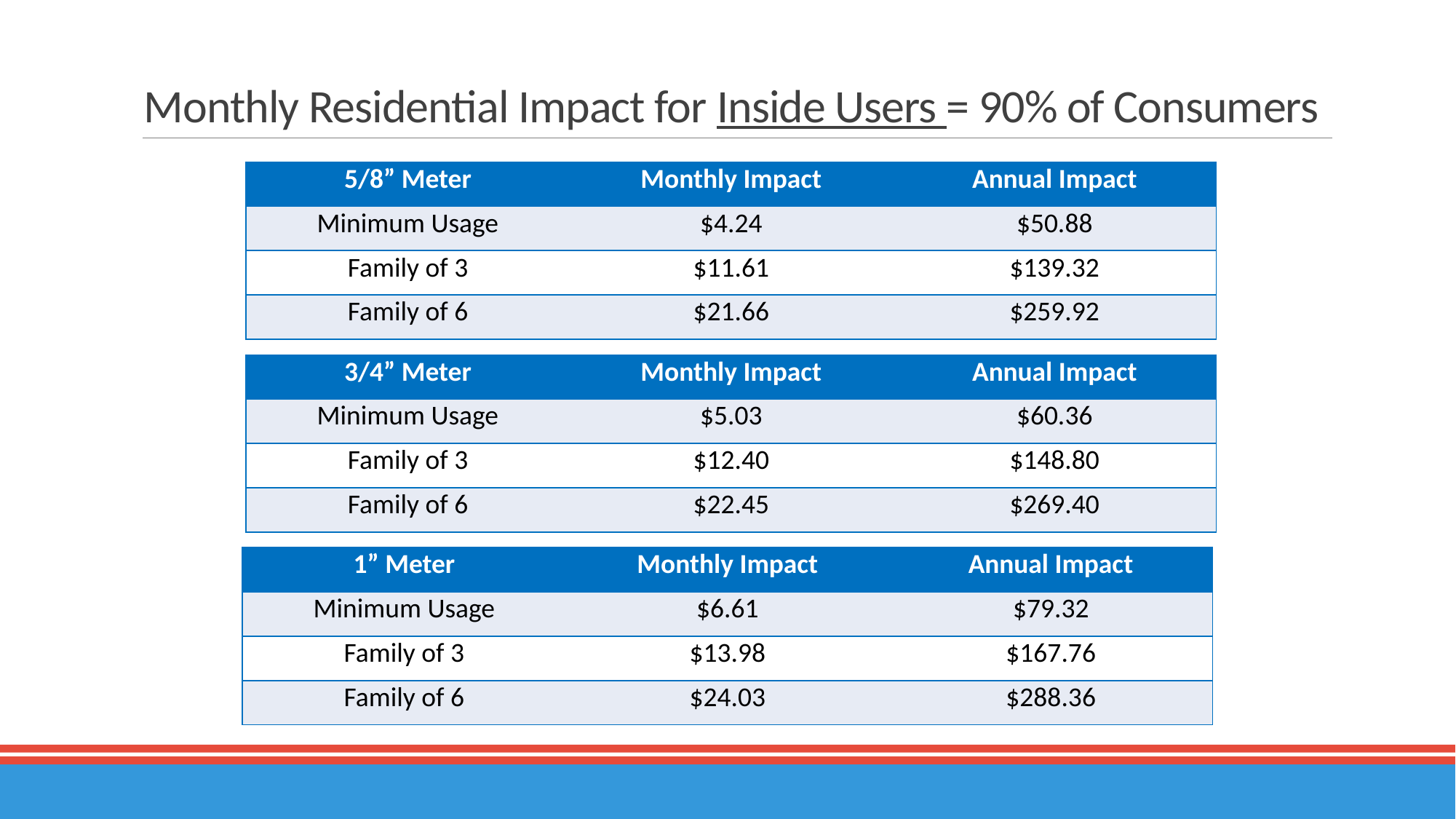

# Monthly Residential Impact for Inside Users = 90% of Consumers
| 5/8” Meter | Monthly Impact | Annual Impact |
| --- | --- | --- |
| Minimum Usage | $4.24 | $50.88 |
| Family of 3 | $11.61 | $139.32 |
| Family of 6 | $21.66 | $259.92 |
| 3/4” Meter | Monthly Impact | Annual Impact |
| --- | --- | --- |
| Minimum Usage | $5.03 | $60.36 |
| Family of 3 | $12.40 | $148.80 |
| Family of 6 | $22.45 | $269.40 |
| 1” Meter | Monthly Impact | Annual Impact |
| --- | --- | --- |
| Minimum Usage | $6.61 | $79.32 |
| Family of 3 | $13.98 | $167.76 |
| Family of 6 | $24.03 | $288.36 |